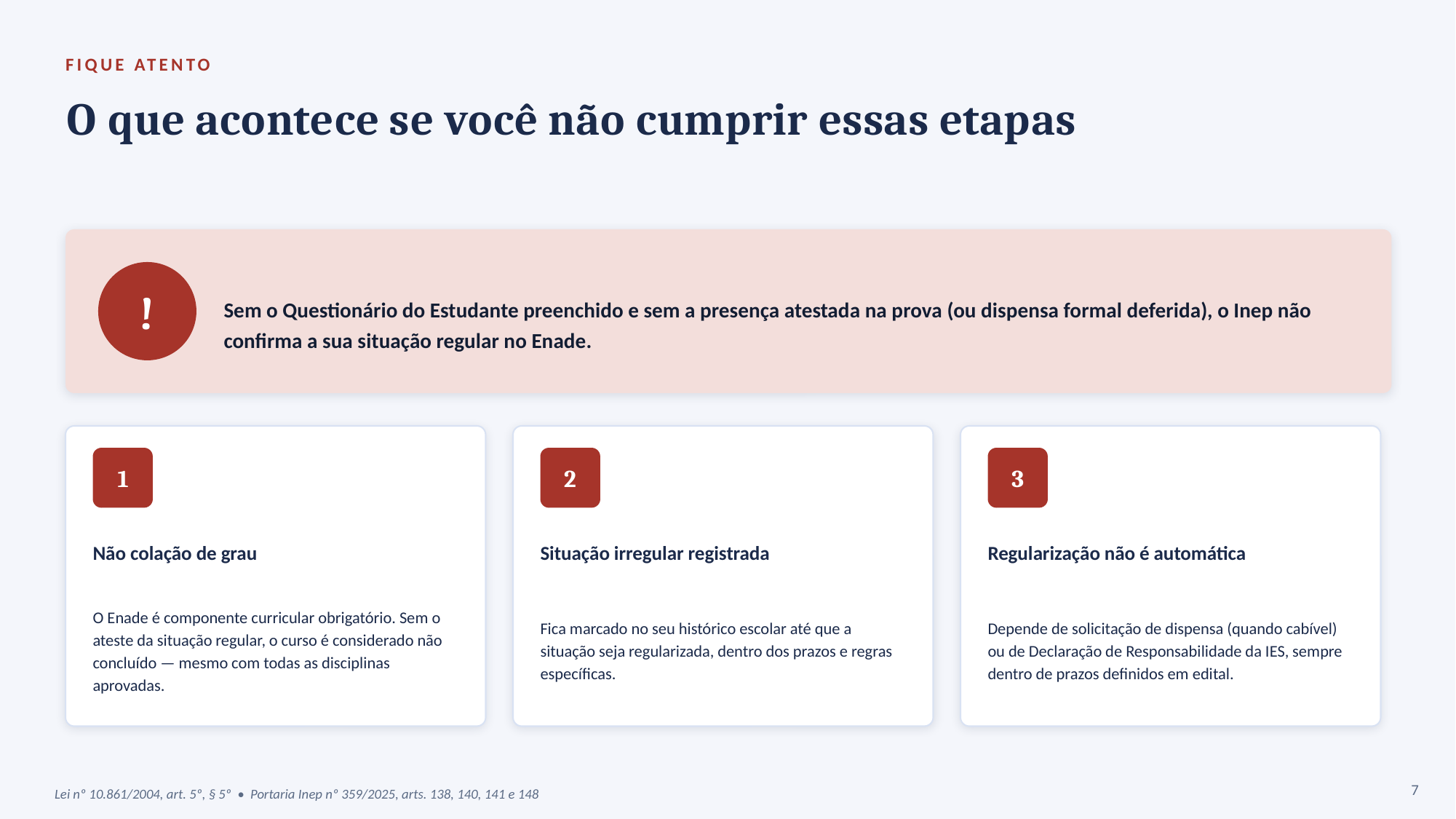

FIQUE ATENTO
O que acontece se você não cumprir essas etapas

Sem o Questionário do Estudante preenchido e sem a presença atestada na prova (ou dispensa formal deferida), o Inep não confirma a sua situação regular no Enade.

!

1

2

3
Não colação de grau
Situação irregular registrada
Regularização não é automática
O Enade é componente curricular obrigatório. Sem o ateste da situação regular, o curso é considerado não concluído — mesmo com todas as disciplinas aprovadas.
Fica marcado no seu histórico escolar até que a situação seja regularizada, dentro dos prazos e regras específicas.
Depende de solicitação de dispensa (quando cabível) ou de Declaração de Responsabilidade da IES, sempre dentro de prazos definidos em edital.
7
Lei nº 10.861/2004, art. 5º, § 5º  •  Portaria Inep nº 359/2025, arts. 138, 140, 141 e 148